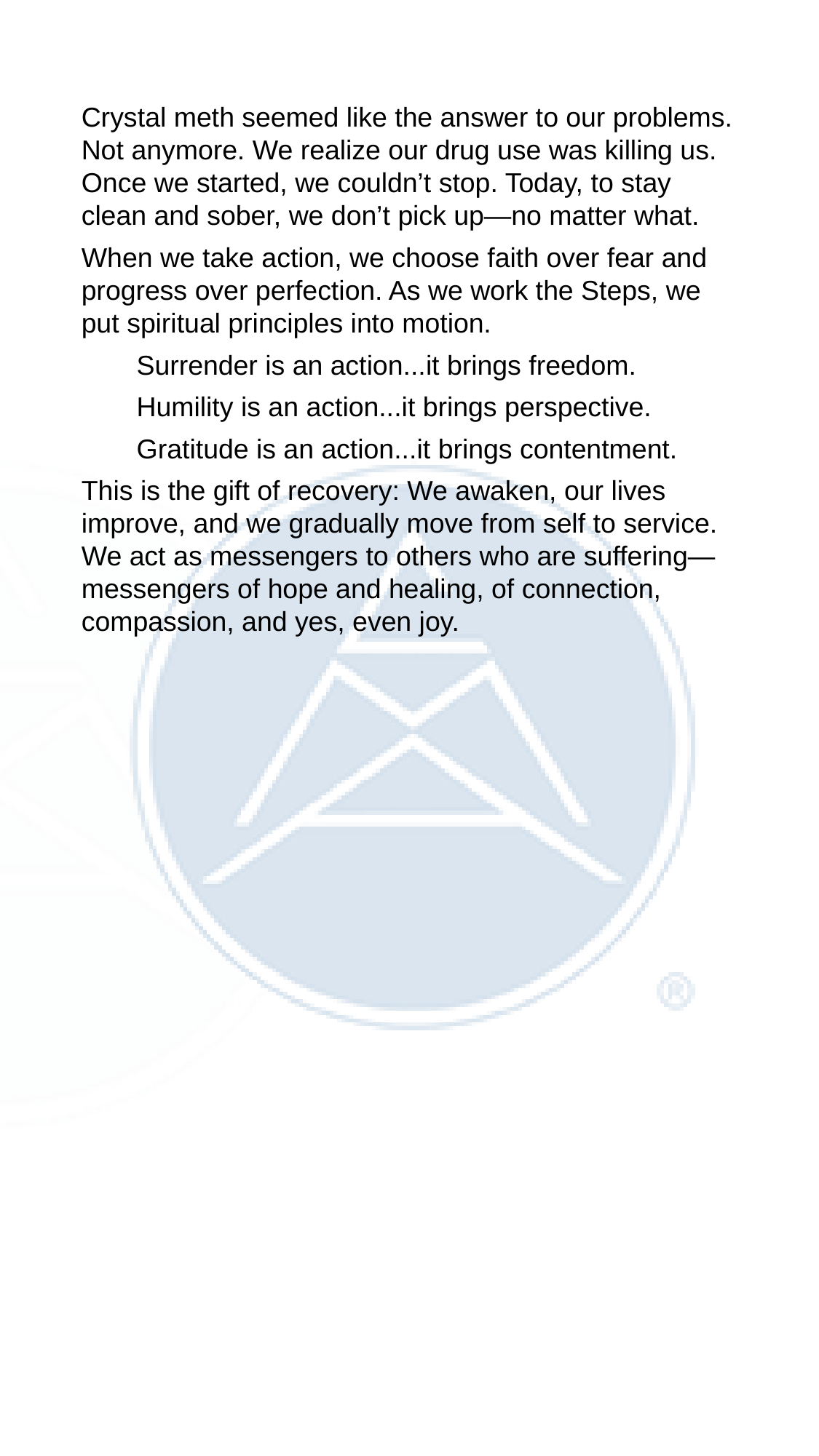

Crystal meth seemed like the answer to our problems. Not anymore. We realize our drug use was killing us. Once we started, we couldn’t stop. Today, to stay clean and sober, we don’t pick up—no matter what.
When we take action, we choose faith over fear and progress over perfection. As we work the Steps, we put spiritual principles into motion.
Surrender is an action...it brings freedom.
Humility is an action...it brings perspective.
Gratitude is an action...it brings contentment.
This is the gift of recovery: We awaken, our lives improve, and we gradually move from self to service. We act as messengers to others who are suffering—messengers of hope and healing, of connection, compassion, and yes, even joy.